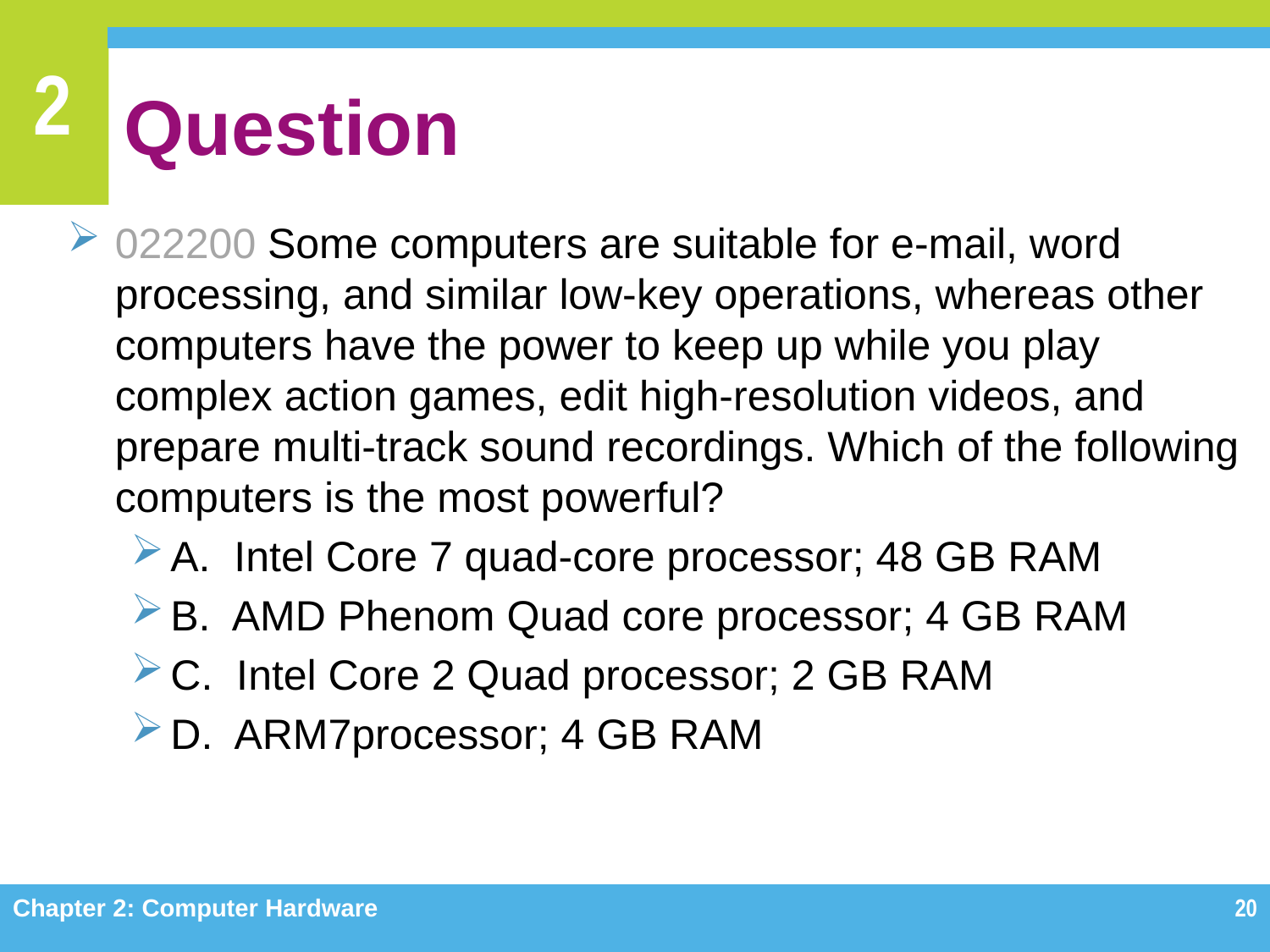

# Question
022200 Some computers are suitable for e-mail, word processing, and similar low-key operations, whereas other computers have the power to keep up while you play complex action games, edit high-resolution videos, and prepare multi-track sound recordings. Which of the following computers is the most powerful?
A.  Intel Core 7 quad-core processor; 48 GB RAM
B.  AMD Phenom Quad core processor; 4 GB RAM
C.  Intel Core 2 Quad processor; 2 GB RAM
D.  ARM7processor; 4 GB RAM

Chapter 2: Computer Hardware
20